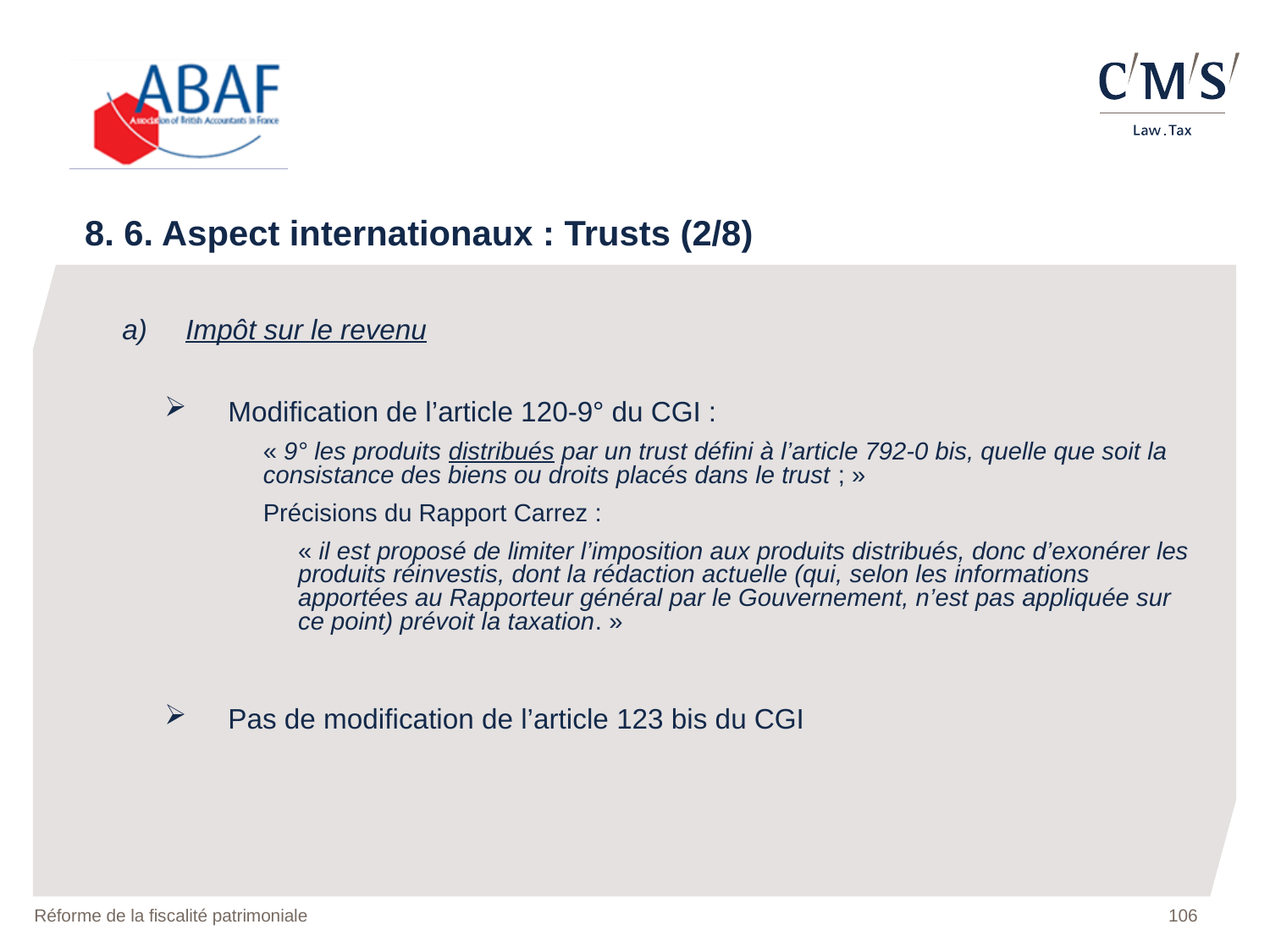

8. 6. Aspect internationaux : Trusts (2/8)

a)	Impôt sur le revenu

Modification de l’article 120-9° du CGI :
	« 9° les produits distribués par un trust défini à l’article 792-0 bis, quelle que soit la consistance des biens ou droits placés dans le trust ; »
	Précisions du Rapport Carrez :
	« il est proposé de limiter l’imposition aux produits distribués, donc d’exonérer les produits réinvestis, dont la rédaction actuelle (qui, selon les informations apportées au Rapporteur général par le Gouvernement, n’est pas appliquée sur ce point) prévoit la taxation. »

Pas de modification de l’article 123 bis du CGI

Réforme de la fiscalité patrimoniale
106